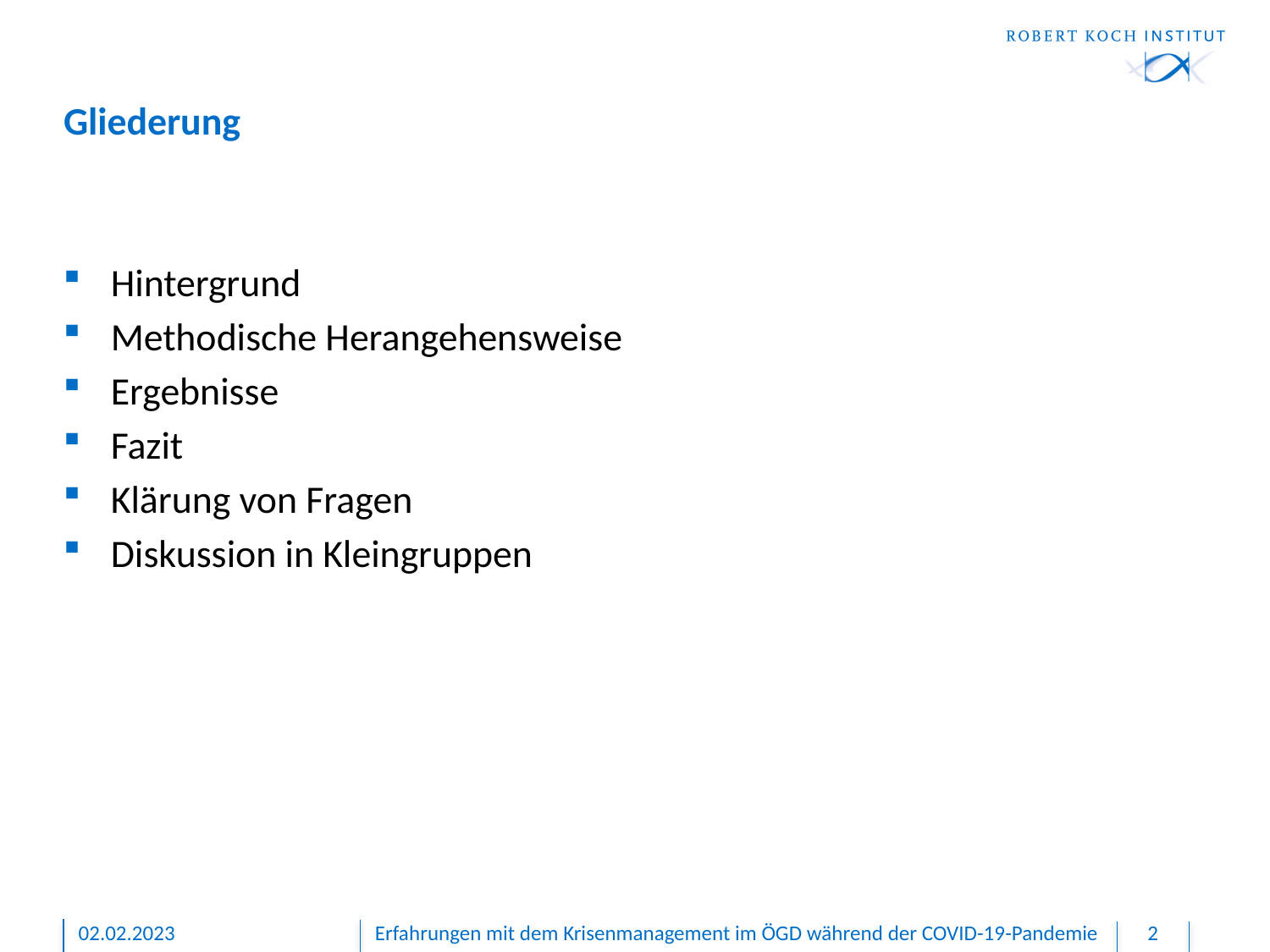

# Gliederung
Hintergrund
Methodische Herangehensweise
Ergebnisse
Fazit
Klärung von Fragen
Diskussion in Kleingruppen

02.02.2023
Erfahrungen mit dem Krisenmanagement im ÖGD während der COVID-19-Pandemie
2